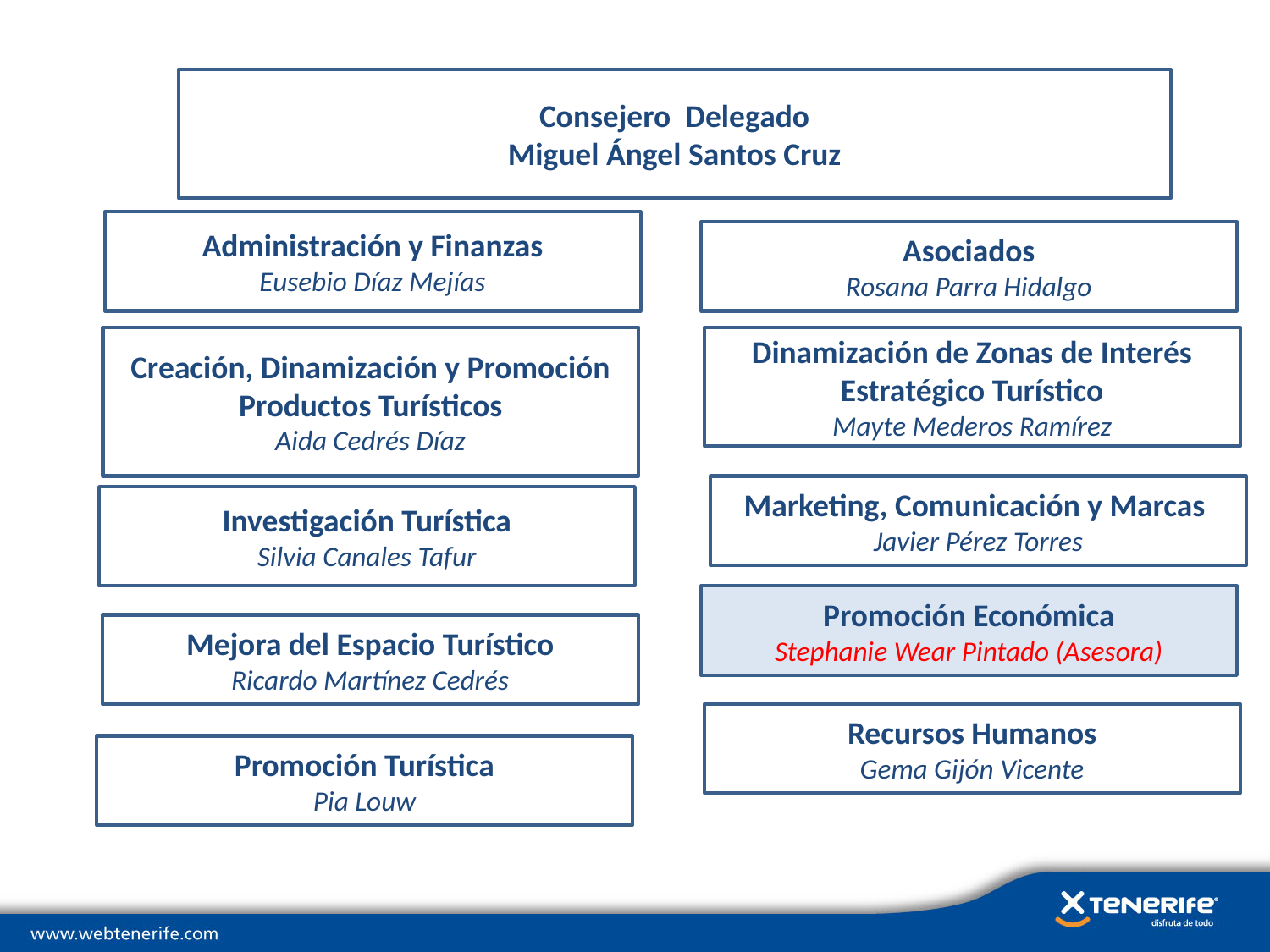

Consejero  Delegado
Miguel Ángel Santos Cruz
Administración y Finanzas
Eusebio Díaz Mejías
Asociados
Rosana Parra Hidalgo

Creación, Dinamización y Promoción Productos Turísticos
Aida Cedrés Díaz

Dinamización de Zonas de Interés Estratégico Turístico
Mayte Mederos Ramírez

Marketing, Comunicación y Marcas
Javier Pérez Torres
Investigación Turística
Silvia Canales Tafur
Promoción Económica
Stephanie Wear Pintado (Asesora)
Mejora del Espacio Turístico
Ricardo Martínez Cedrés
Recursos Humanos
Gema Gijón Vicente
Promoción Turística
Pia Louw